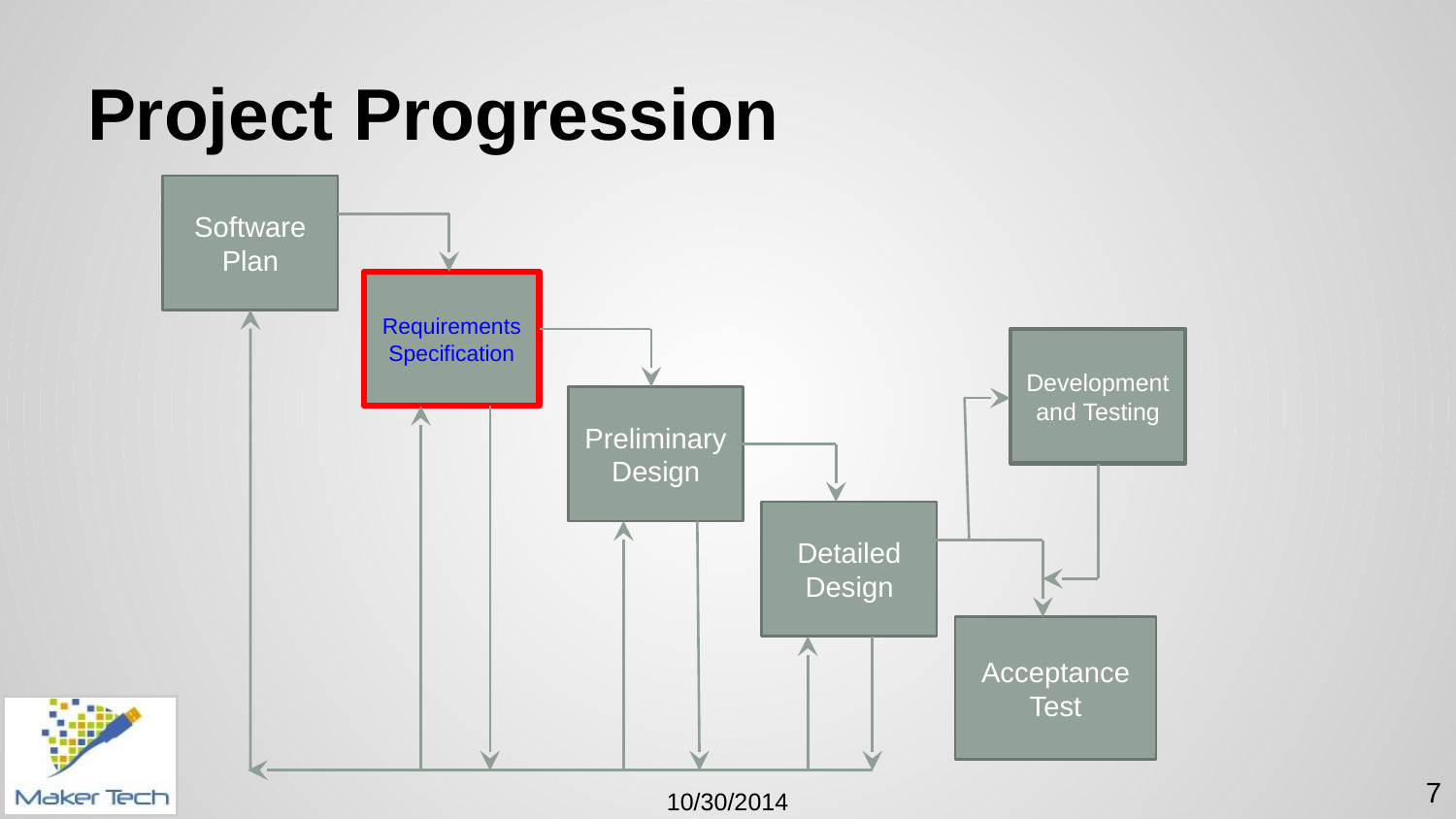

# Project Progression
Software Plan
Requirements Specification
Development and Testing
Preliminary Design
Detailed Design
Acceptance Test
7